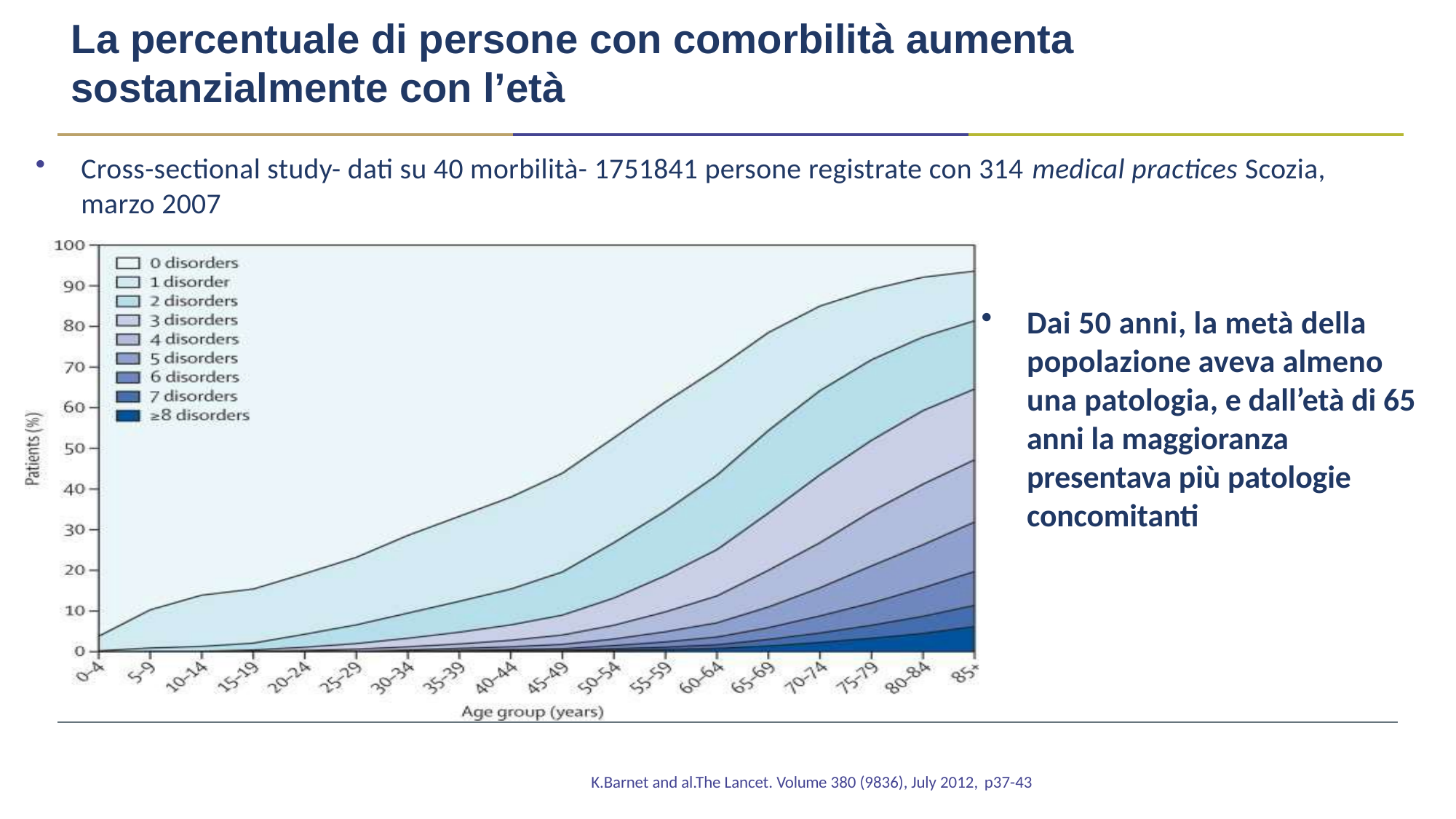

# La percentuale di persone con comorbilità aumenta sostanzialmente con l’età

Cross-sectional study- dati su 40 morbilità- 1751841 persone registrate con 314 medical practices Scozia, marzo 2007

Dai 50 anni, la metà della popolazione aveva almeno una patologia, e dall’età di 65 anni la maggioranza presentava più patologie concomitanti

K.Barnet and al.The Lancet. Volume 380 (9836), July 2012, p37-43